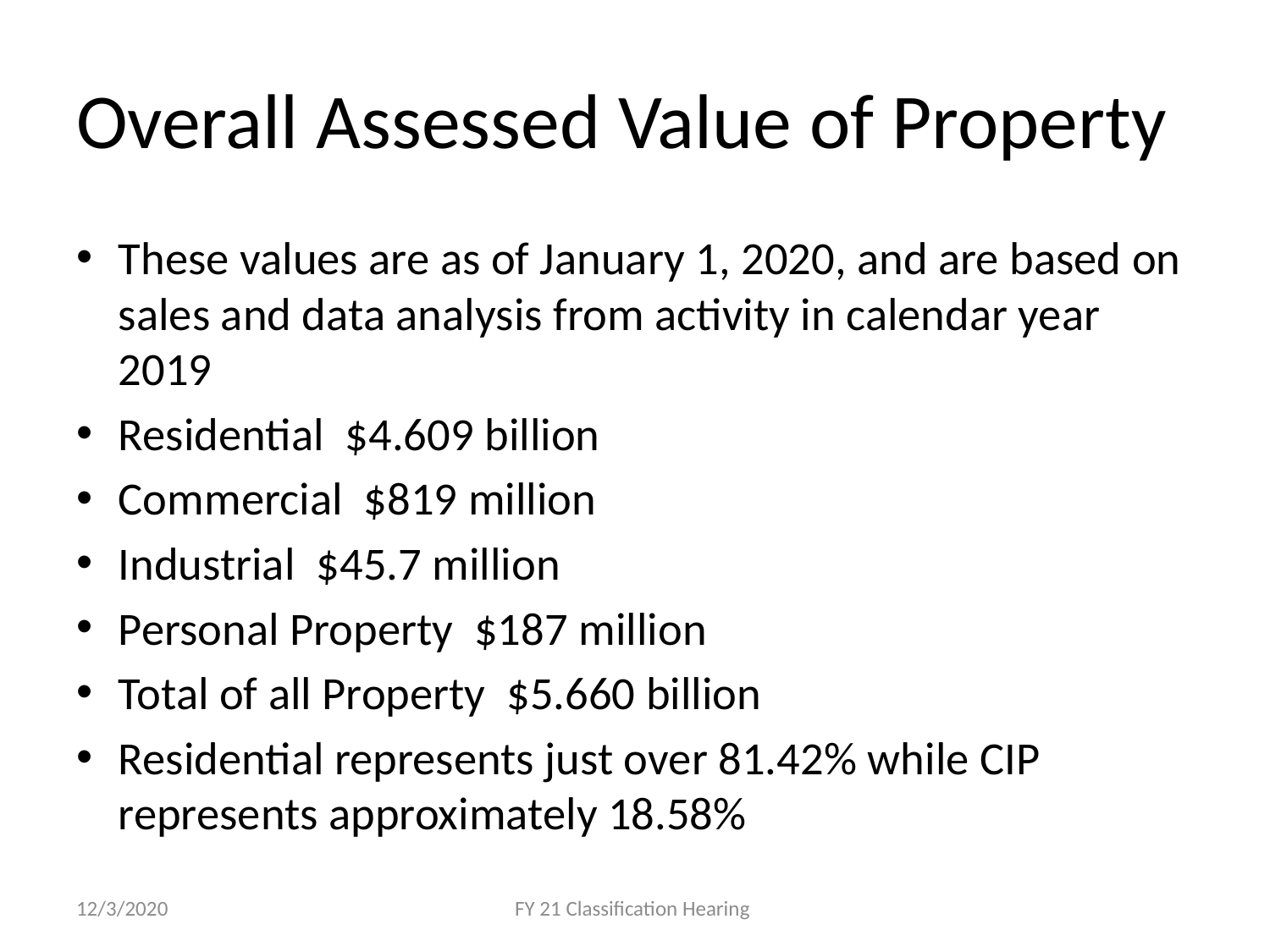

# Overall Assessed Value of Property
These values are as of January 1, 2020, and are based on sales and data analysis from activity in calendar year 2019
Residential  $4.609 billion
Commercial  $819 million
Industrial  $45.7 million
Personal Property  $187 million
Total of all Property  $5.660 billion
Residential represents just over 81.42% while CIP represents approximately 18.58%

12/3/2020
FY 21 Classification Hearing